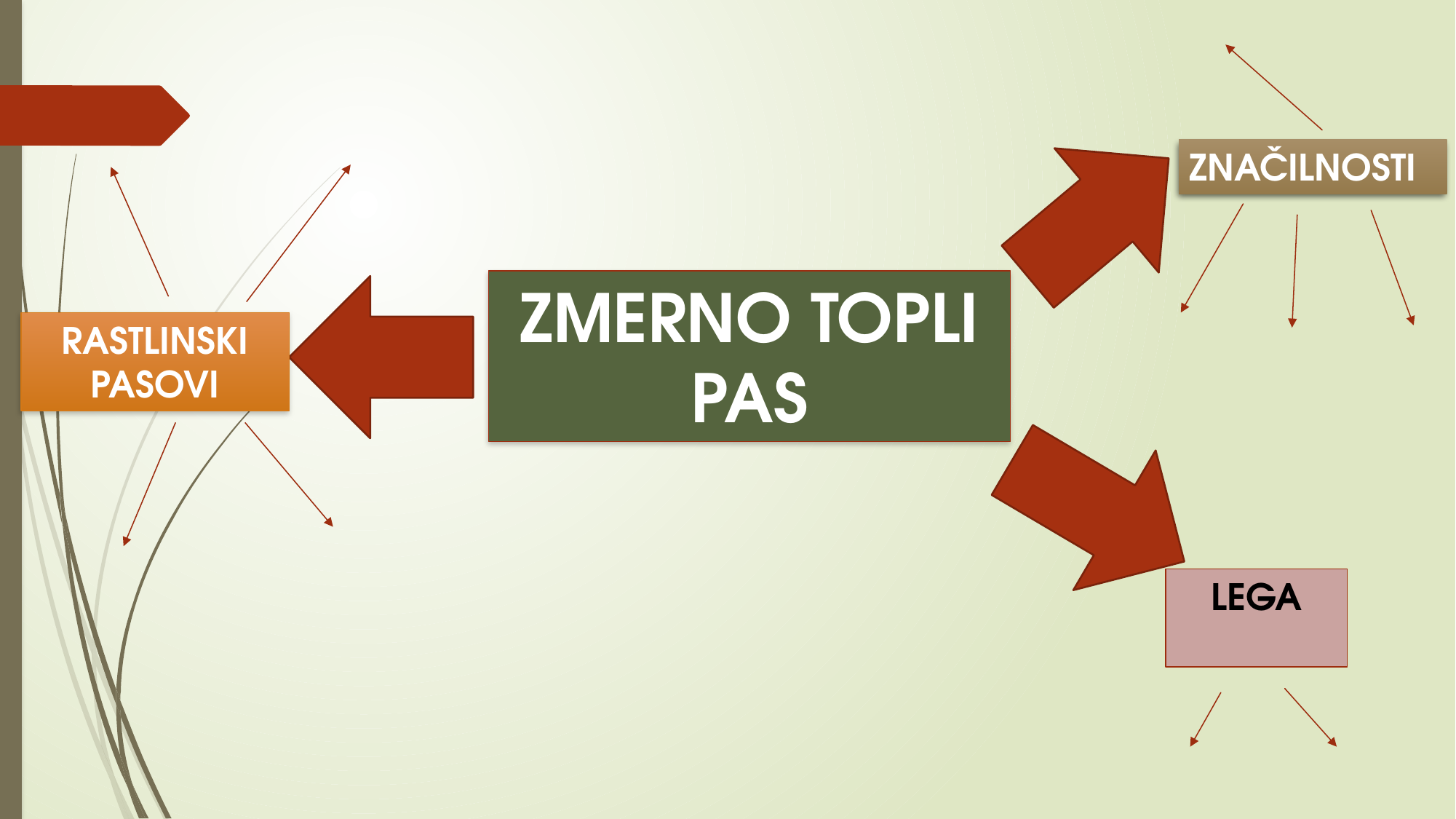

ZNAČILNOSTI
ZMERNO TOPLI PAS

RASTLINSKI PASOVI

LEGA